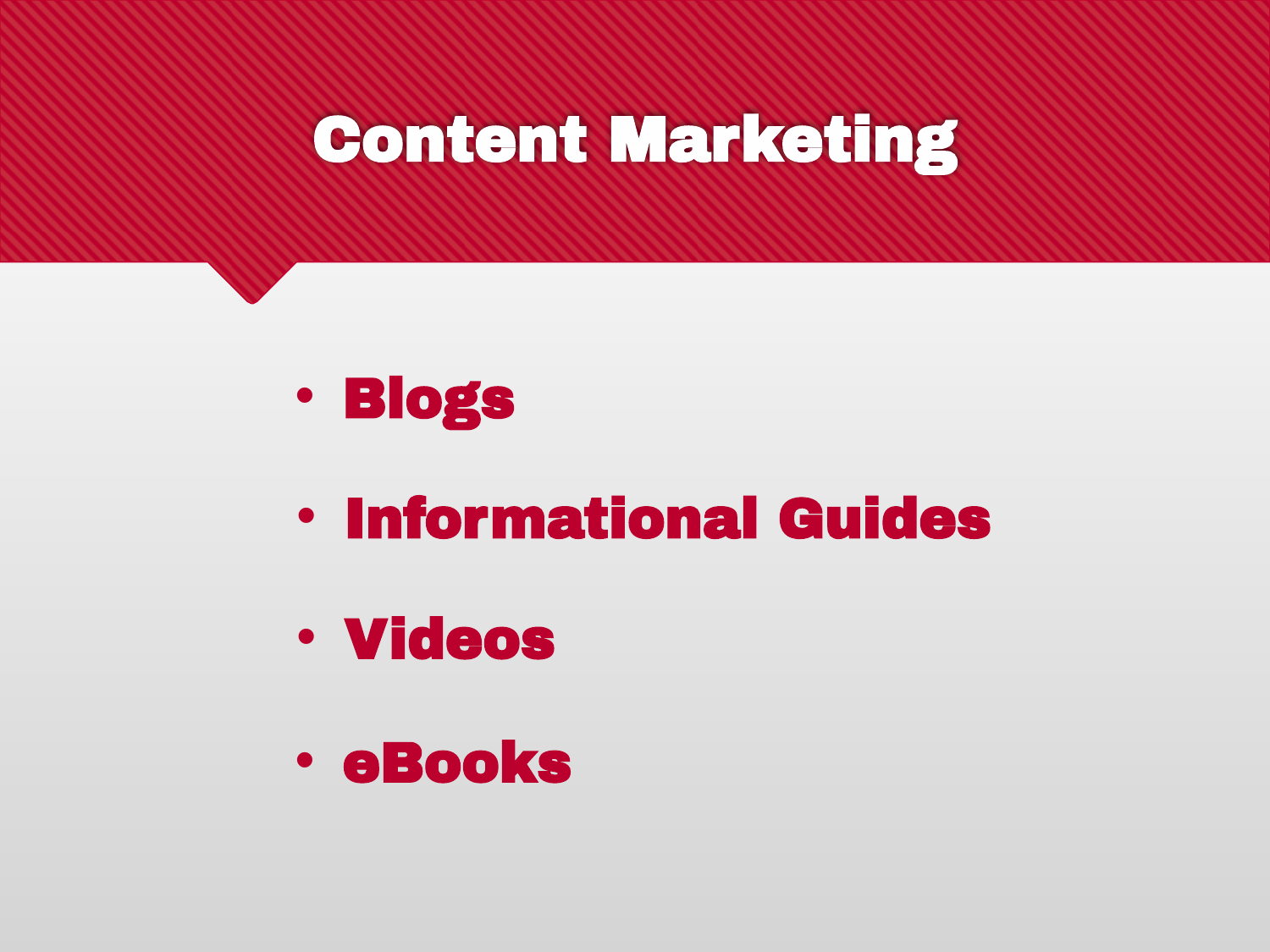

# Content Marketing
Blogs
Informational Guides
Videos
eBooks